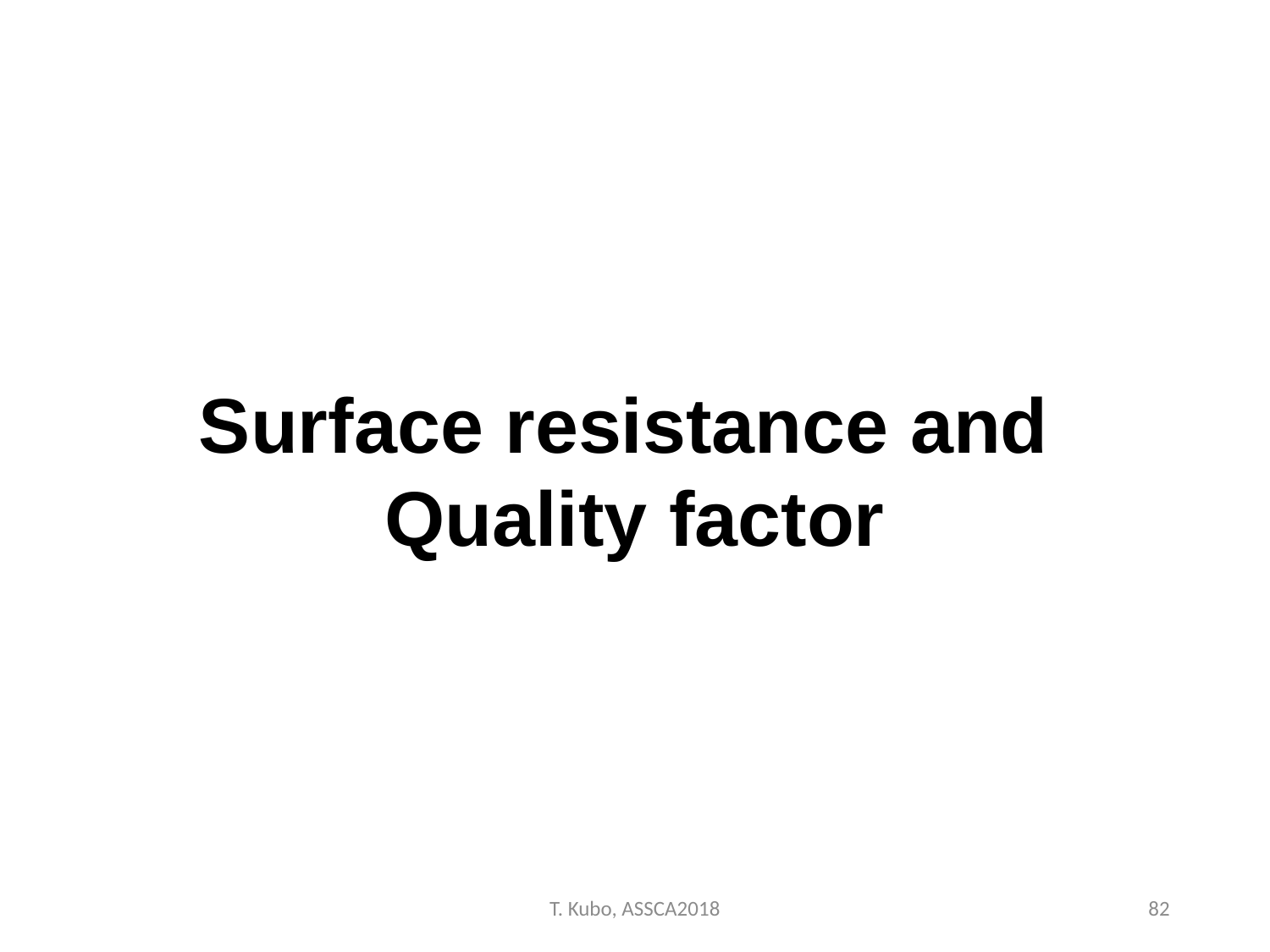

Surface resistance and
Quality factor
T. Kubo, ASSCA2018
82